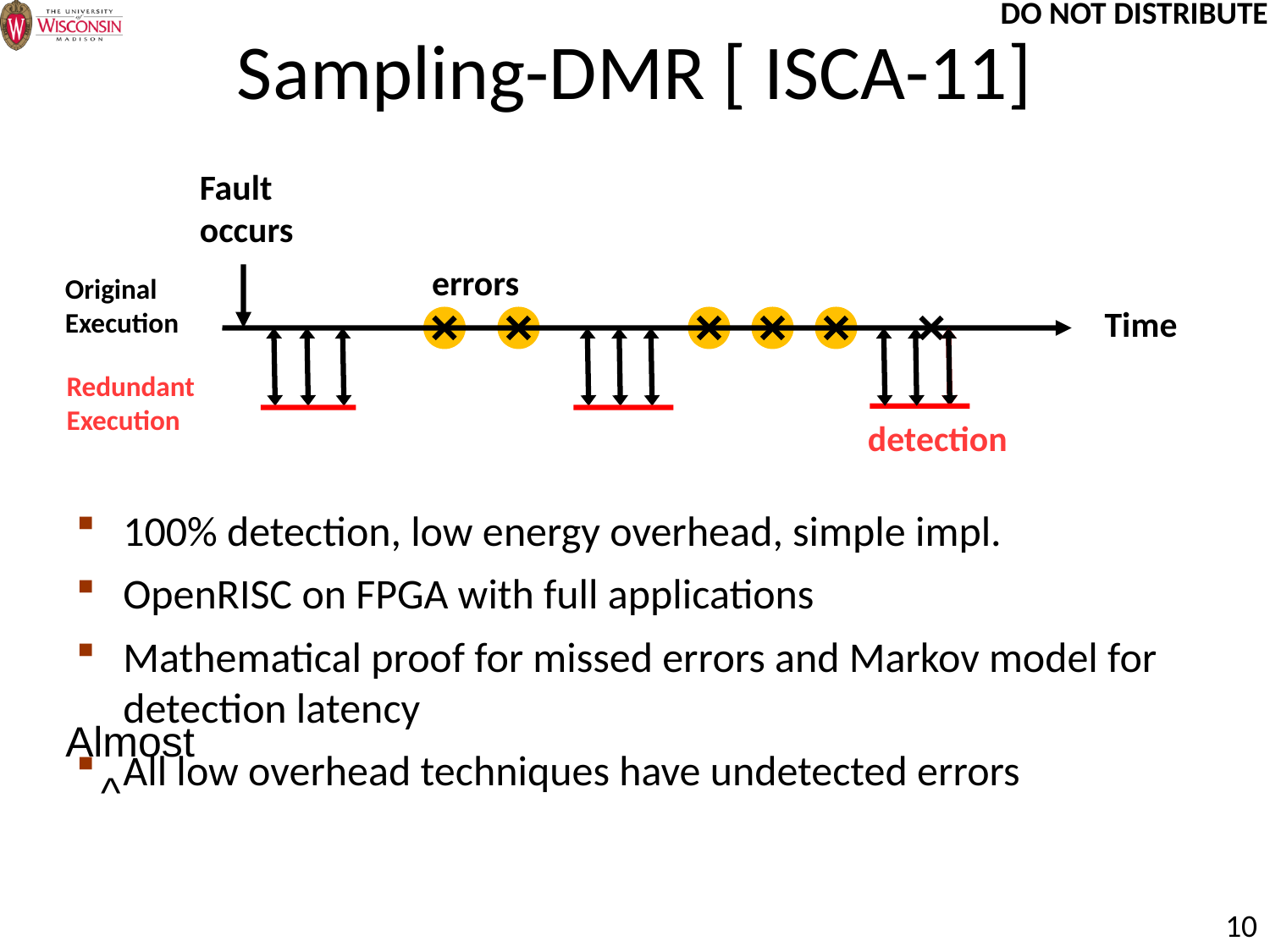

# Sampling-DMR [ ISCA-11]
Fault
occurs

errors

Original
Execution
Time

Redundant
Execution

detection

100% detection, low energy overhead, simple impl.
OpenRISC on FPGA with full applications
Mathematical proof for missed errors and Markov model for detection latency
All low overhead techniques have undetected errors
Almost
   ^